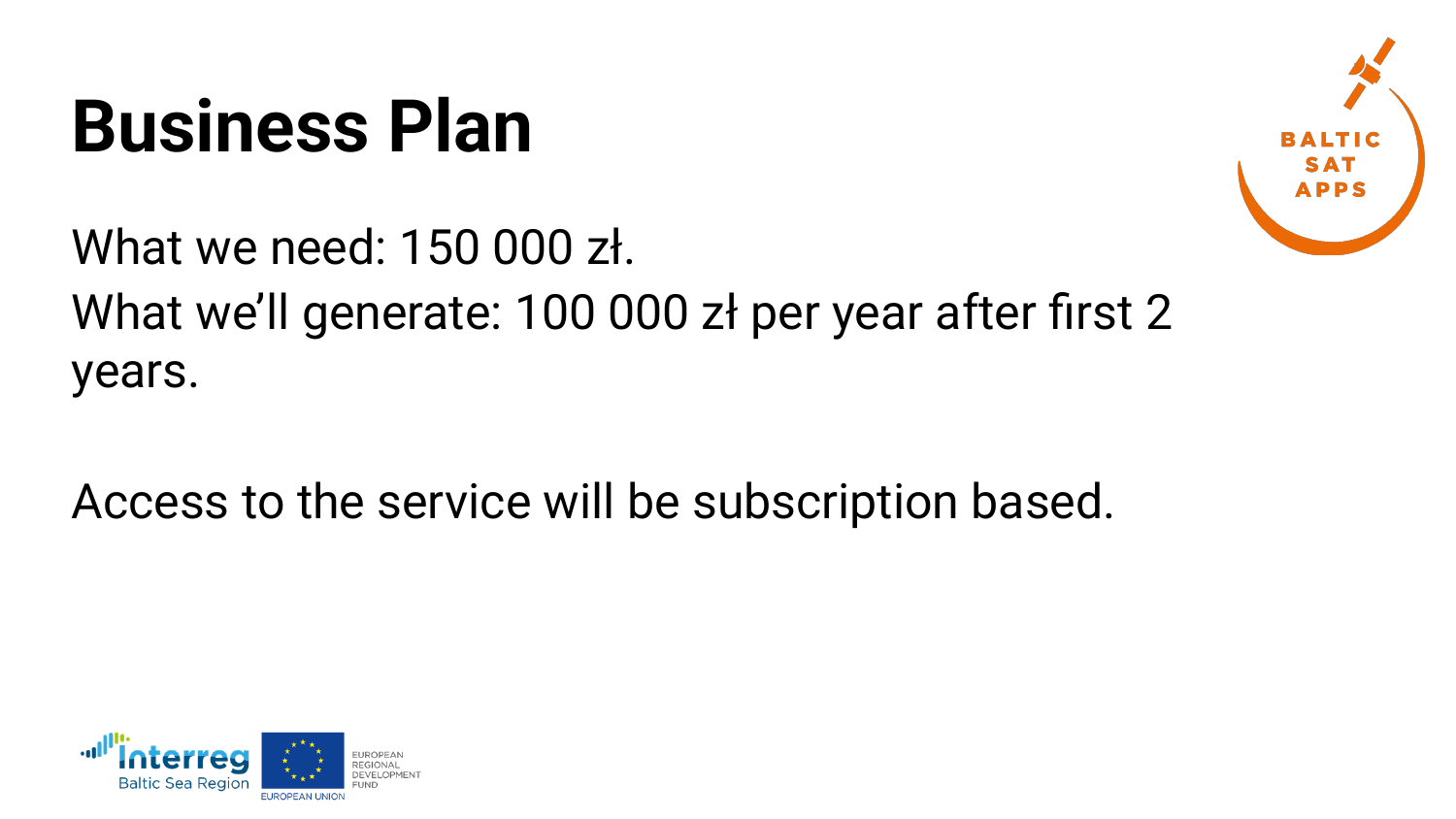

# Business Plan
What we need: 150 000 zł.
What we’ll generate: 100 000 zł per year after first 2 years.

Access to the service will be subscription based.